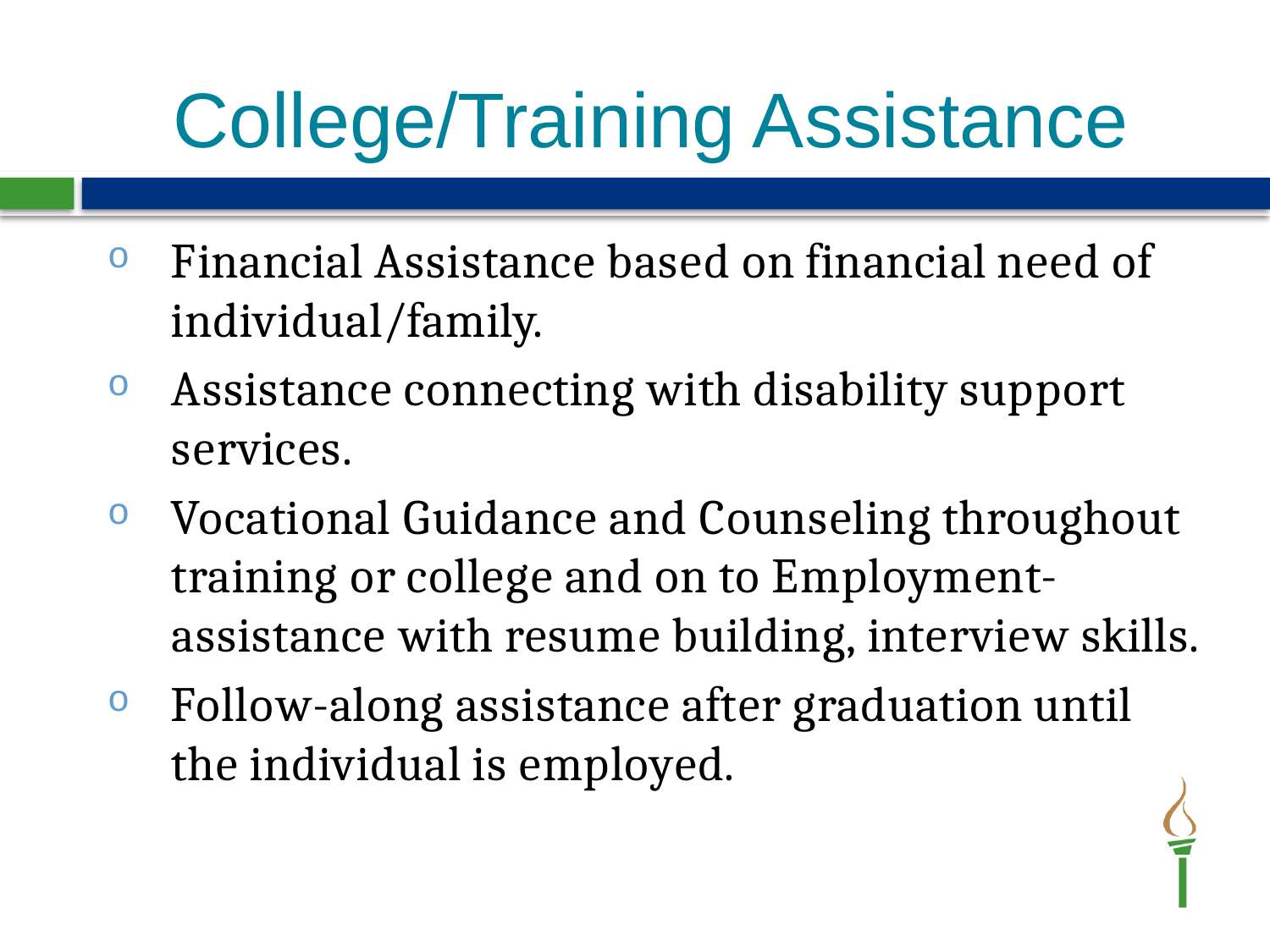

# College/Training Assistance
Financial Assistance based on financial need of individual/family.
Assistance connecting with disability support services.
Vocational Guidance and Counseling throughout training or college and on to Employment-assistance with resume building, interview skills.
Follow-along assistance after graduation until the individual is employed.